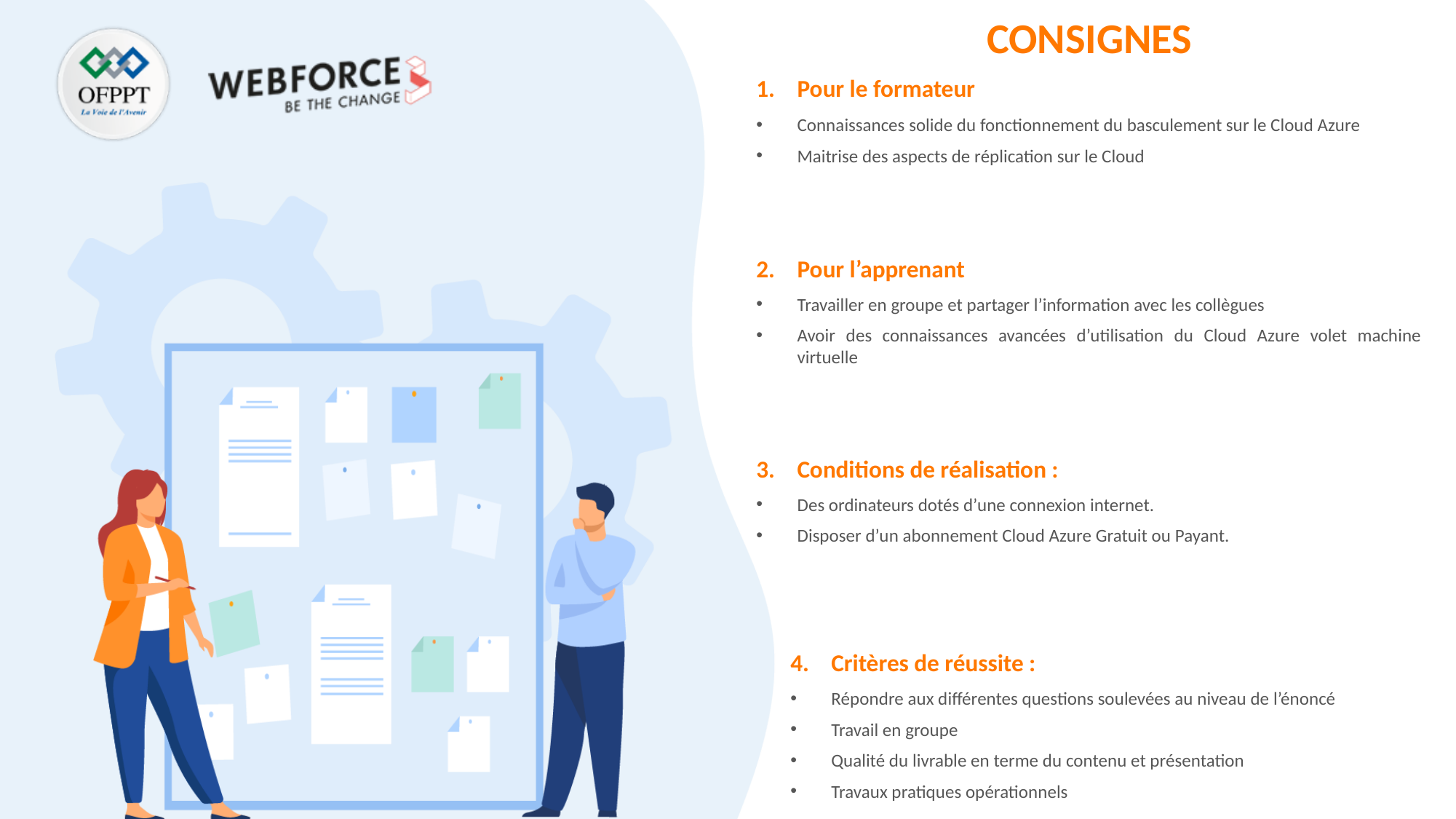

Pour le formateur
Connaissances solide du fonctionnement du basculement sur le Cloud Azure
Maitrise des aspects de réplication sur le Cloud
Pour l’apprenant
Travailler en groupe et partager l’information avec les collègues
Avoir des connaissances avancées d’utilisation du Cloud Azure volet machine virtuelle
Conditions de réalisation :
Des ordinateurs dotés d’une connexion internet.
Disposer d’un abonnement Cloud Azure Gratuit ou Payant.
Critères de réussite :
Répondre aux différentes questions soulevées au niveau de l’énoncé
Travail en groupe
Qualité du livrable en terme du contenu et présentation
Travaux pratiques opérationnels